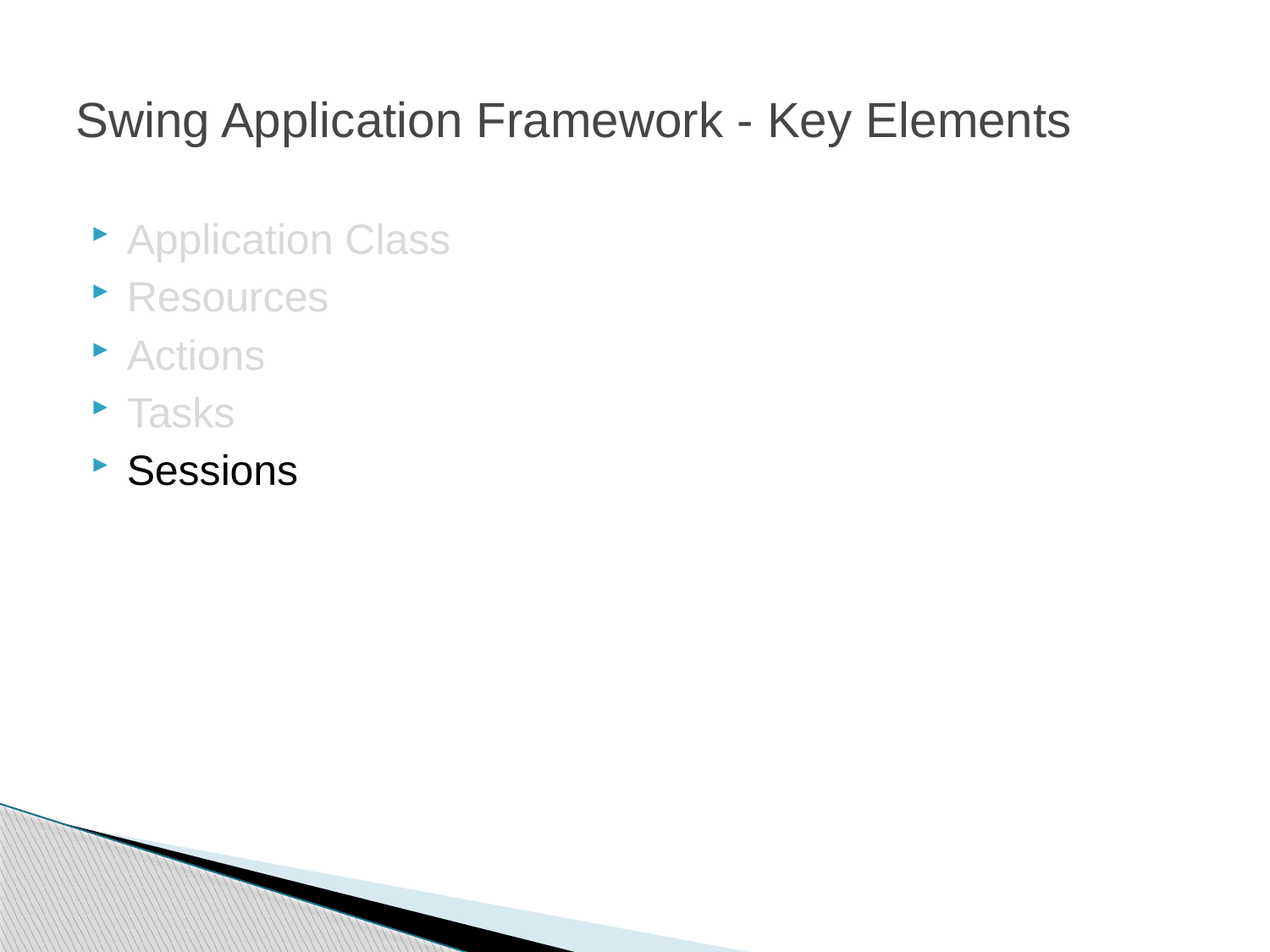

# Swing Application Framework - Key Elements
Application Class
Resources
Actions
Tasks
Sessions